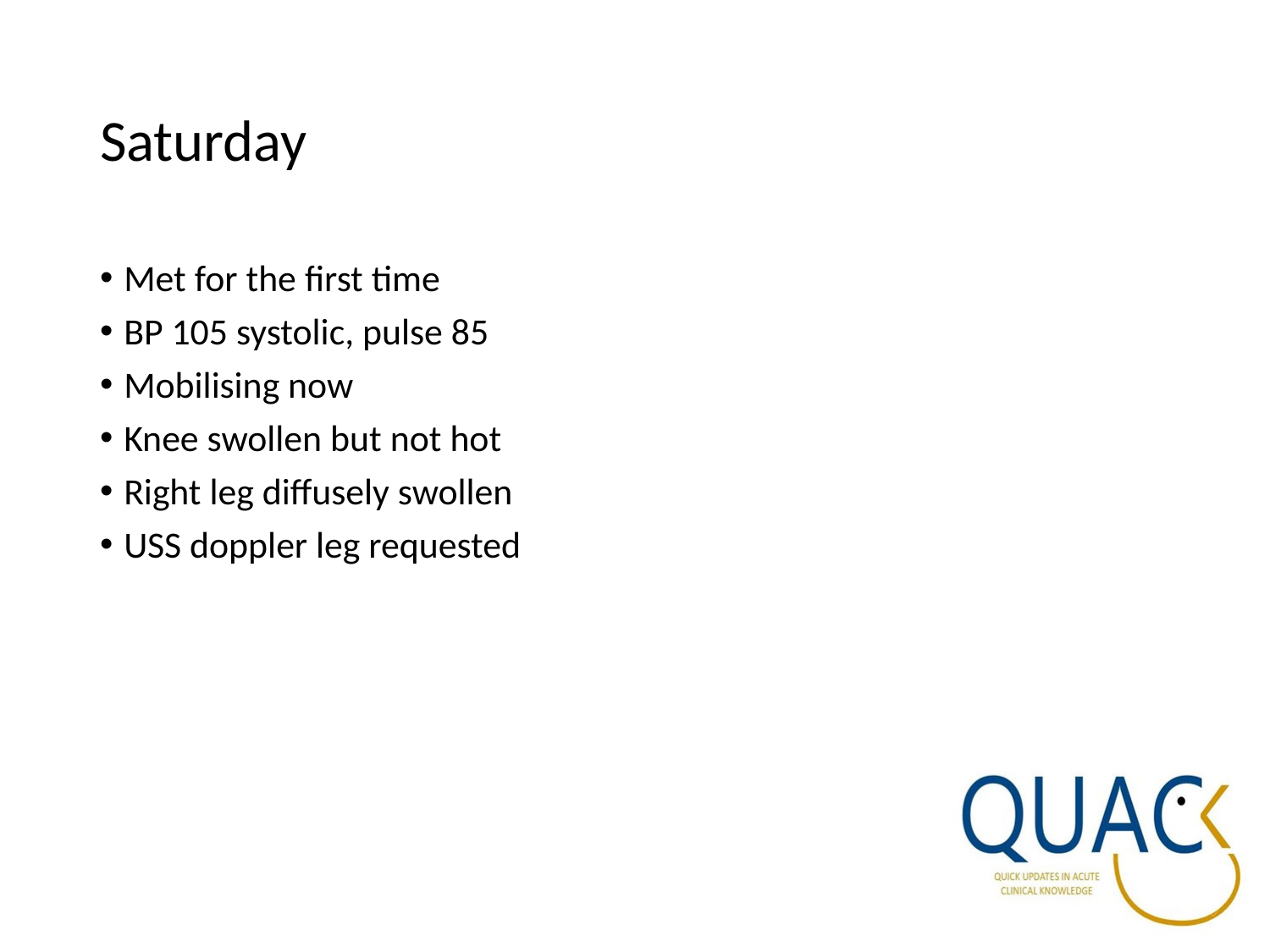

# Saturday
Met for the first time
BP 105 systolic, pulse 85
Mobilising now
Knee swollen but not hot
Right leg diffusely swollen
USS doppler leg requested